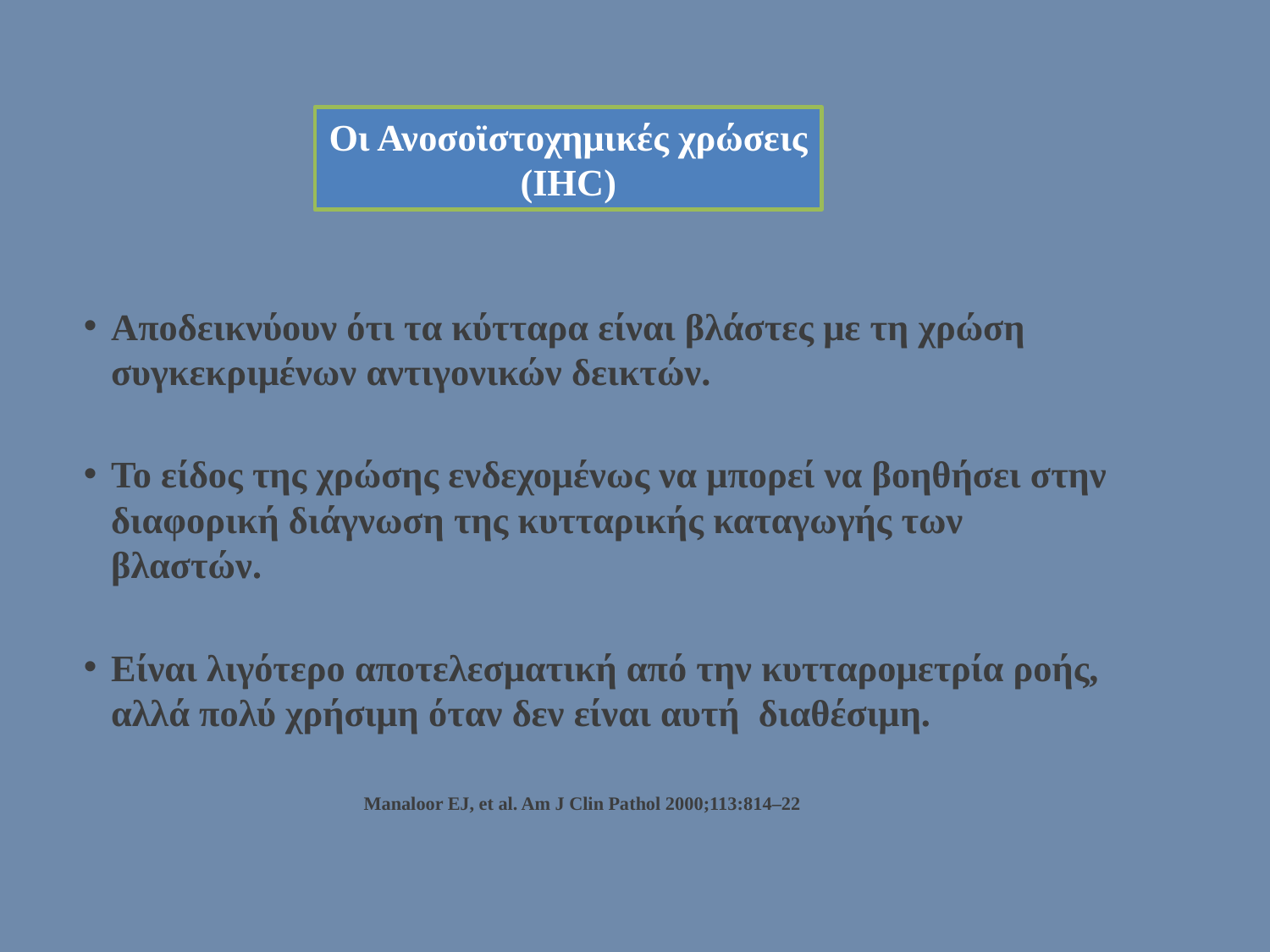

Οι Ανοσοϊστοχημικές χρώσεις (ΙΗC)
Αποδεικνύουν ότι τα κύτταρα είναι βλάστες με τη χρώση συγκεκριμένων αντιγονικών δεικτών.

Το είδος της χρώσης ενδεχομένως να μπορεί να βοηθήσει στην διαφορική διάγνωση της κυτταρικής καταγωγής των βλαστών.

Είναι λιγότερο αποτελεσματική από την κυτταρομετρία ροής, αλλά πολύ χρήσιμη όταν δεν είναι αυτή  διαθέσιμη.
Manaloor EJ, et al. Am J Clin Pathol 2000;113:814–22